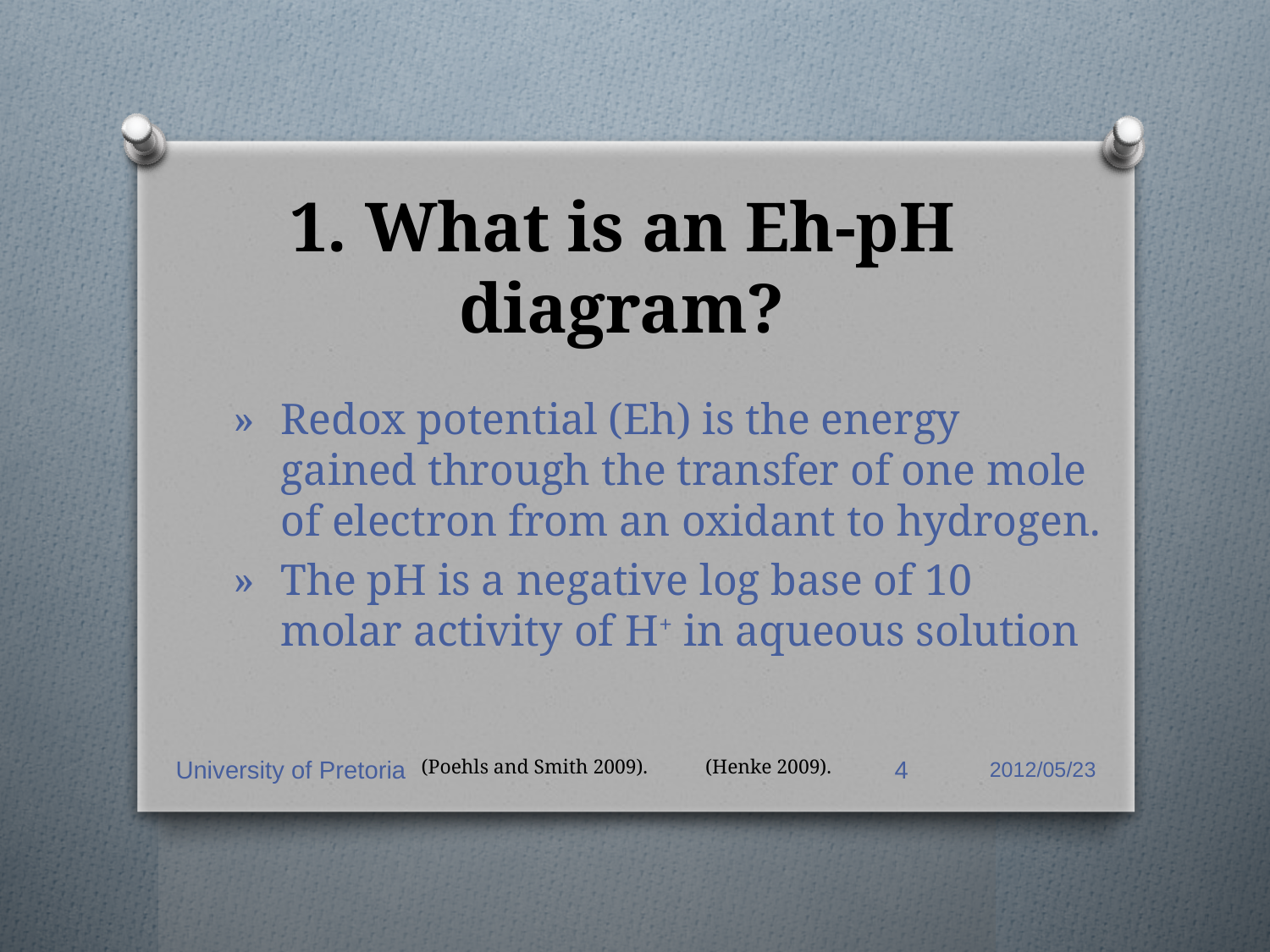

# 1. What is an Eh-pH diagram?
Redox potential (Eh) is the energy gained through the transfer of one mole of electron from an oxidant to hydrogen.
The pH is a negative log base of 10 molar activity of H+ in aqueous solution
University of Pretoria
4
2012/05/23
(Henke 2009).
(Poehls and Smith 2009).